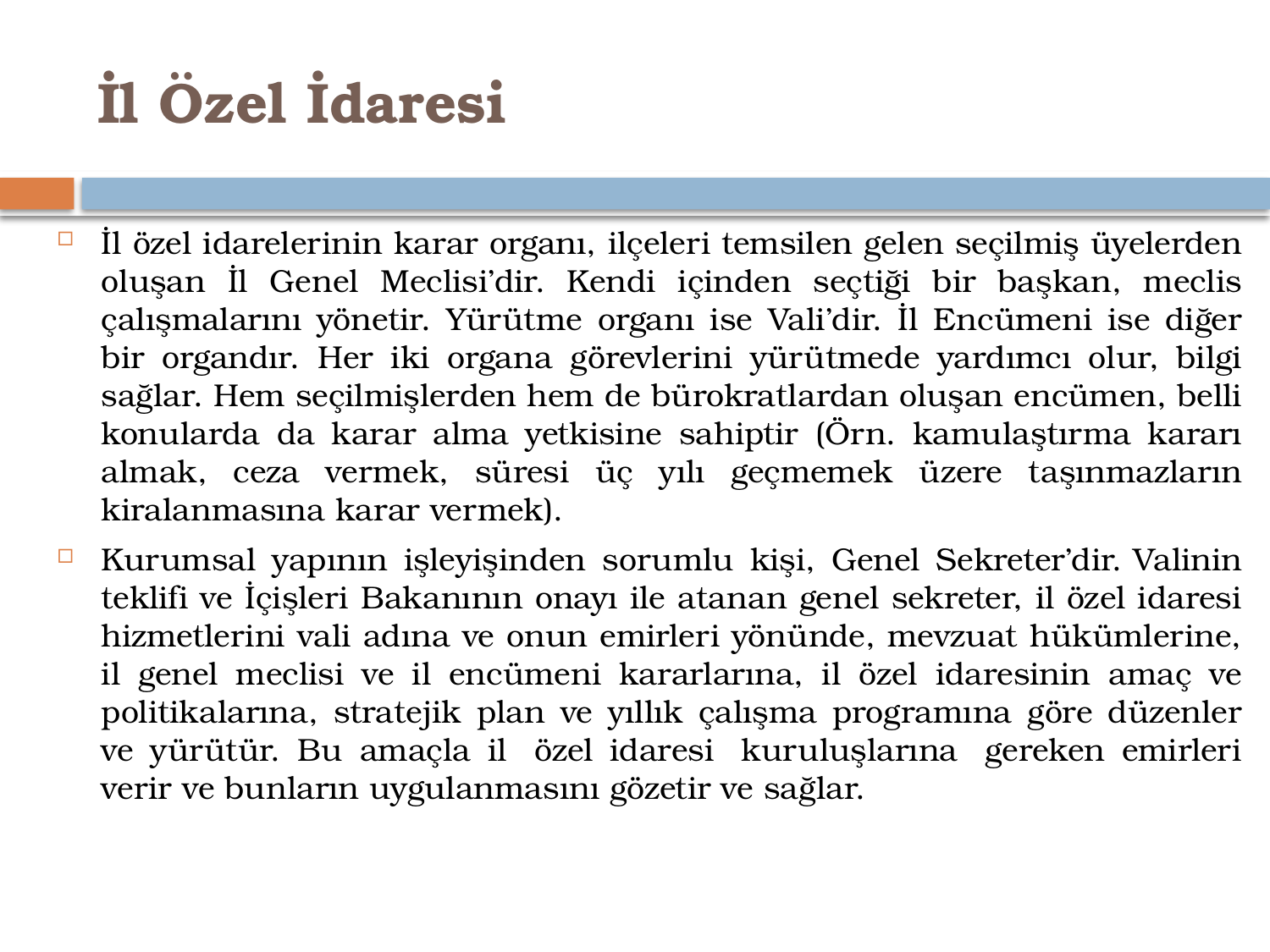

# İl Özel İdaresi
İl özel idarelerinin karar organı, ilçeleri temsilen gelen seçilmiş üyelerden oluşan İl Genel Meclisi’dir. Kendi içinden seçtiği bir başkan, meclis çalışmalarını yönetir. Yürütme organı ise Vali’dir. İl Encümeni ise diğer bir organdır. Her iki organa görevlerini yürütmede yardımcı olur, bilgi sağlar. Hem seçilmişlerden hem de bürokratlardan oluşan encümen, belli konularda da karar alma yetkisine sahiptir (Örn. kamulaştırma kararı almak, ceza vermek, süresi üç yılı geçmemek üzere taşınmazların kiralanmasına karar vermek).
Kurumsal yapının işleyişinden sorumlu kişi, Genel Sekreter’dir. Valinin teklifi ve İçişleri Bakanının onayı ile atanan genel sekreter, il özel idaresi hizmetlerini vali adına ve onun emirleri yönünde, mevzuat hükümlerine, il genel meclisi ve il encümeni kararlarına, il özel idaresinin amaç ve politikalarına, stratejik plan ve yıllık çalışma programına göre düzenler ve yürütür. Bu amaçla il  özel idaresi  kuruluşlarına  gereken emirleri verir ve bunların uygulanmasını gözetir ve sağlar.